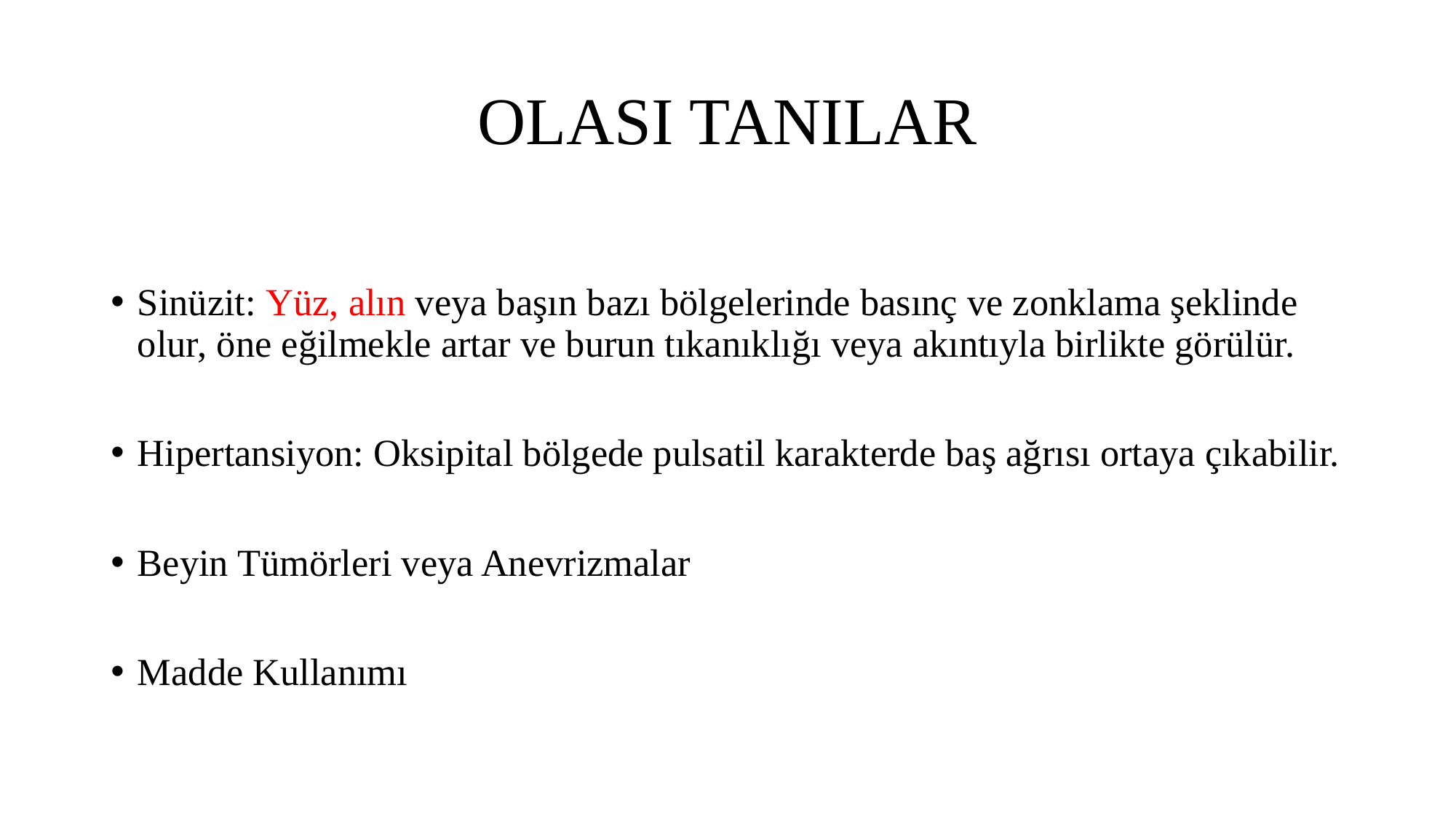

# OLASI TANILAR

Sinüzit: Yüz, alın veya başın bazı bölgelerinde basınç ve zonklama şeklinde olur, öne eğilmekle artar ve burun tıkanıklığı veya akıntıyla birlikte görülür.

Hipertansiyon: Oksipital bölgede pulsatil karakterde baş ağrısı ortaya çıkabilir.

Beyin Tümörleri veya Anevrizmalar

Madde Kullanımı